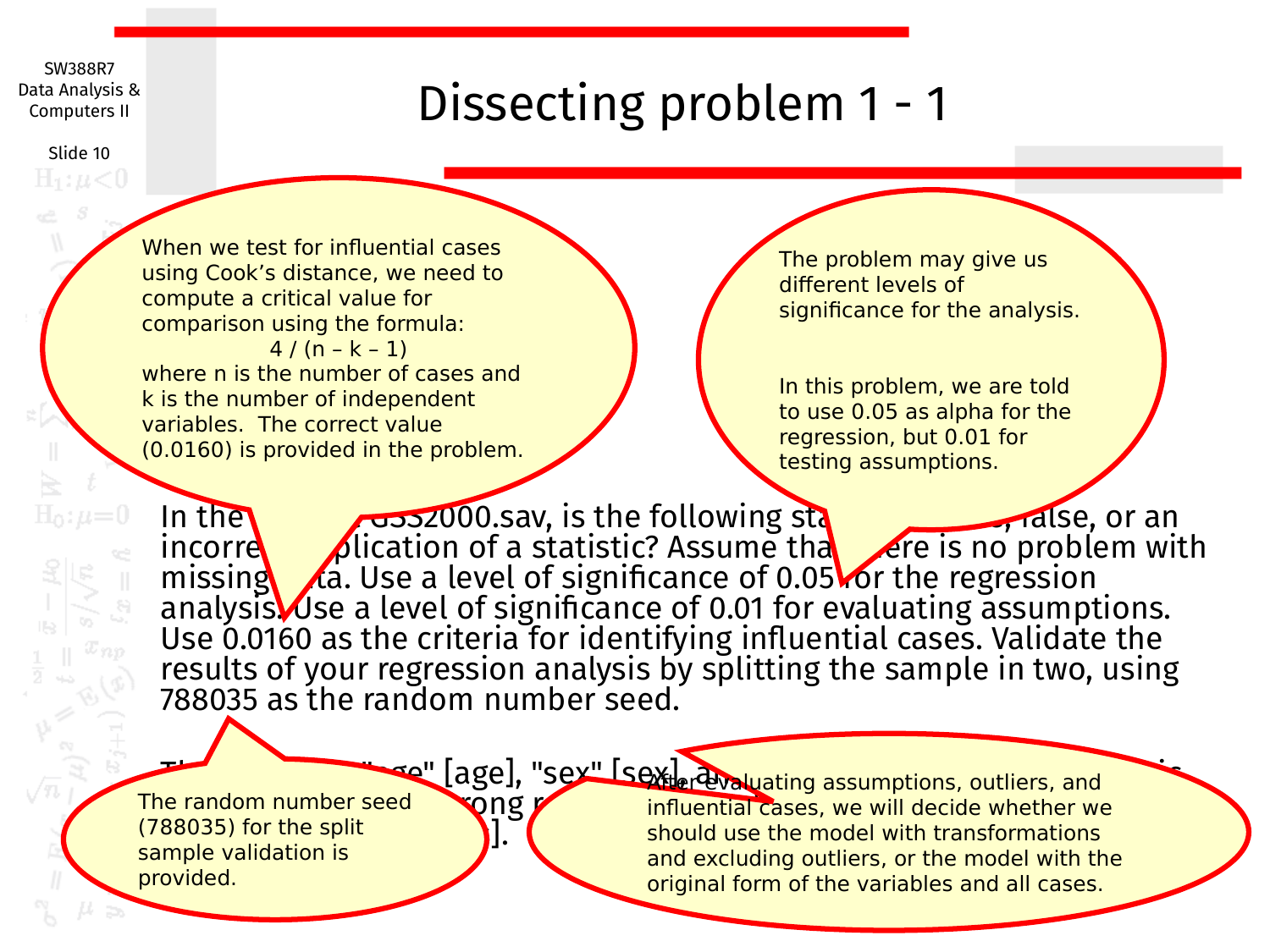

SW388R7
Data Analysis & Computers II

Slide 10
# Dissecting problem 1 - 1
When we test for influential cases using Cook’s distance, we need to compute a critical value for comparison using the formula:
4 / (n – k – 1)
where n is the number of cases and k is the number of independent variables.  The correct value (0.0160) is provided in the problem.
The problem may give us different levels of significance for the analysis.

In this problem, we are told to use 0.05 as alpha for the regression, but 0.01 for testing assumptions.
In the dataset GSS2000.sav, is the following statement true, false, or an incorrect application of a statistic? Assume that there is no problem with missing data. Use a level of significance of 0.05 for the regression analysis. Use a level of significance of 0.01 for evaluating assumptions. Use 0.0160 as the criteria for identifying influential cases. Validate the results of your regression analysis by splitting the sample in two, using 788035 as the random number seed.

The variables "age" [age], "sex" [sex], and "respondent's socioeconomic index" [sei] have a strong relationship to the variable "how many in family earned money" [earnrs].

After evaluating assumptions, outliers, and influential cases, we will decide whether we should use the model with transformations and excluding outliers, or the model with the original form of the variables and all cases.
The random number seed (788035) for the split sample validation is provided.